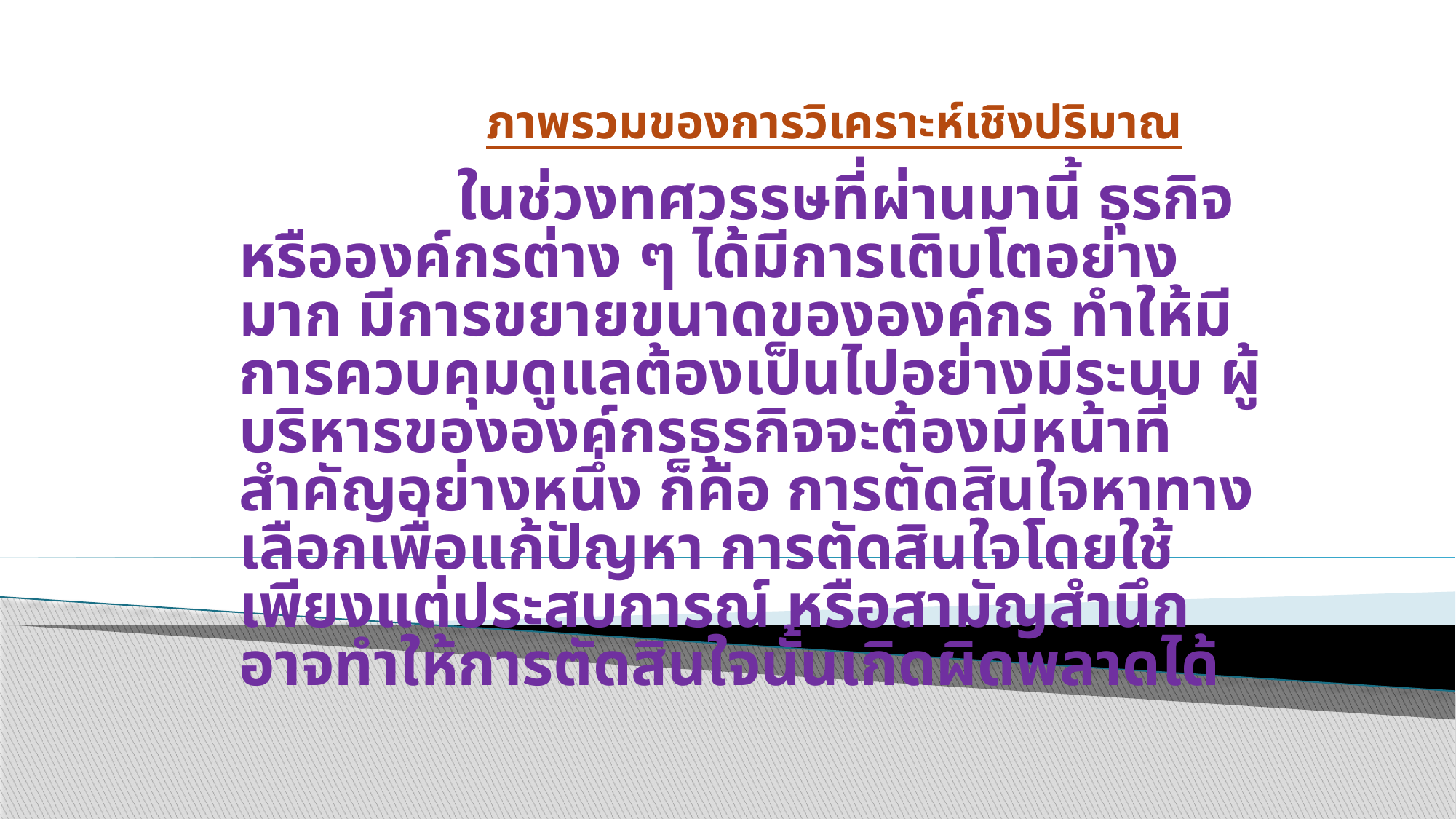

# ภาพรวมของการวิเคราะห์เชิงปริมาณ
		ในช่วงทศวรรษที่ผ่านมานี้ ธุรกิจหรือองค์กรต่าง ๆ ได้มีการเติบโตอย่างมาก มีการขยายขนาดขององค์กร ทำให้มีการควบคุมดูแลต้องเป็นไปอย่างมีระบบ ผู้บริหารขององค์กรธุรกิจจะต้องมีหน้าที่สำคัญอย่างหนึ่ง ก็คือ การตัดสินใจหาทางเลือกเพื่อแก้ปัญหา การตัดสินใจโดยใช้เพียงแต่ประสบการณ์ หรือสามัญสำนึก อาจทำให้การตัดสินใจนั้นเกิดผิดพลาดได้